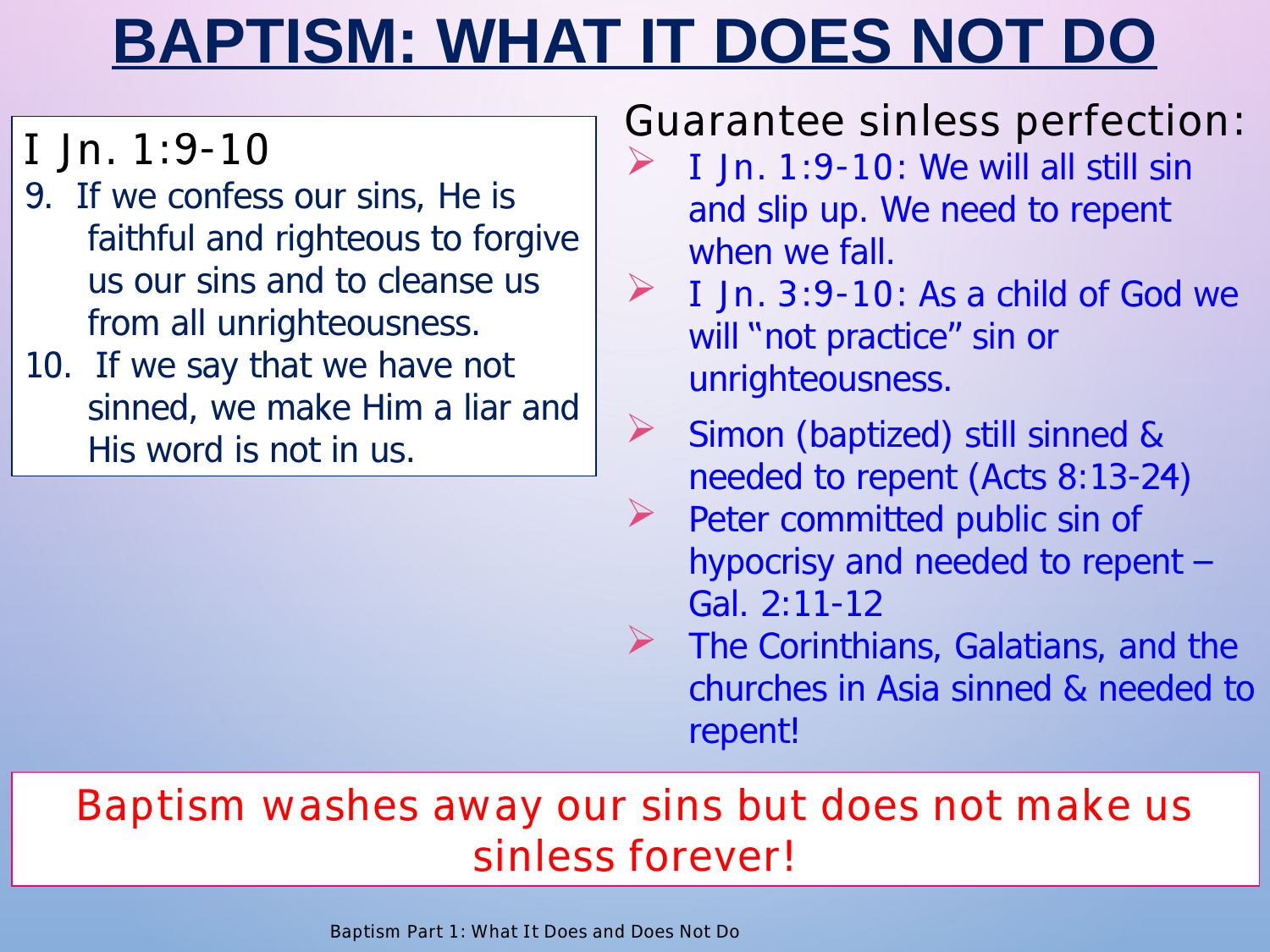

# Baptism: What It Does Not Do
Guarantee sinless perfection:
I Jn. 1:9-10: We will all still sin and slip up. We need to repent when we fall.
I Jn. 3:9-10: As a child of God we will “not practice” sin or unrighteousness.
I Jn. 1:9-10
9.  If we confess our sins, He is faithful and righteous to forgive us our sins and to cleanse us from all unrighteousness.
10.  If we say that we have not sinned, we make Him a liar and His word is not in us.
Simon (baptized) still sinned & needed to repent (Acts 8:13-24)
Peter committed public sin of hypocrisy and needed to repent – Gal. 2:11-12
The Corinthians, Galatians, and the churches in Asia sinned & needed to repent!
Baptism washes away our sins but does not make us
sinless forever!
Baptism Part 1: What It Does and Does Not Do